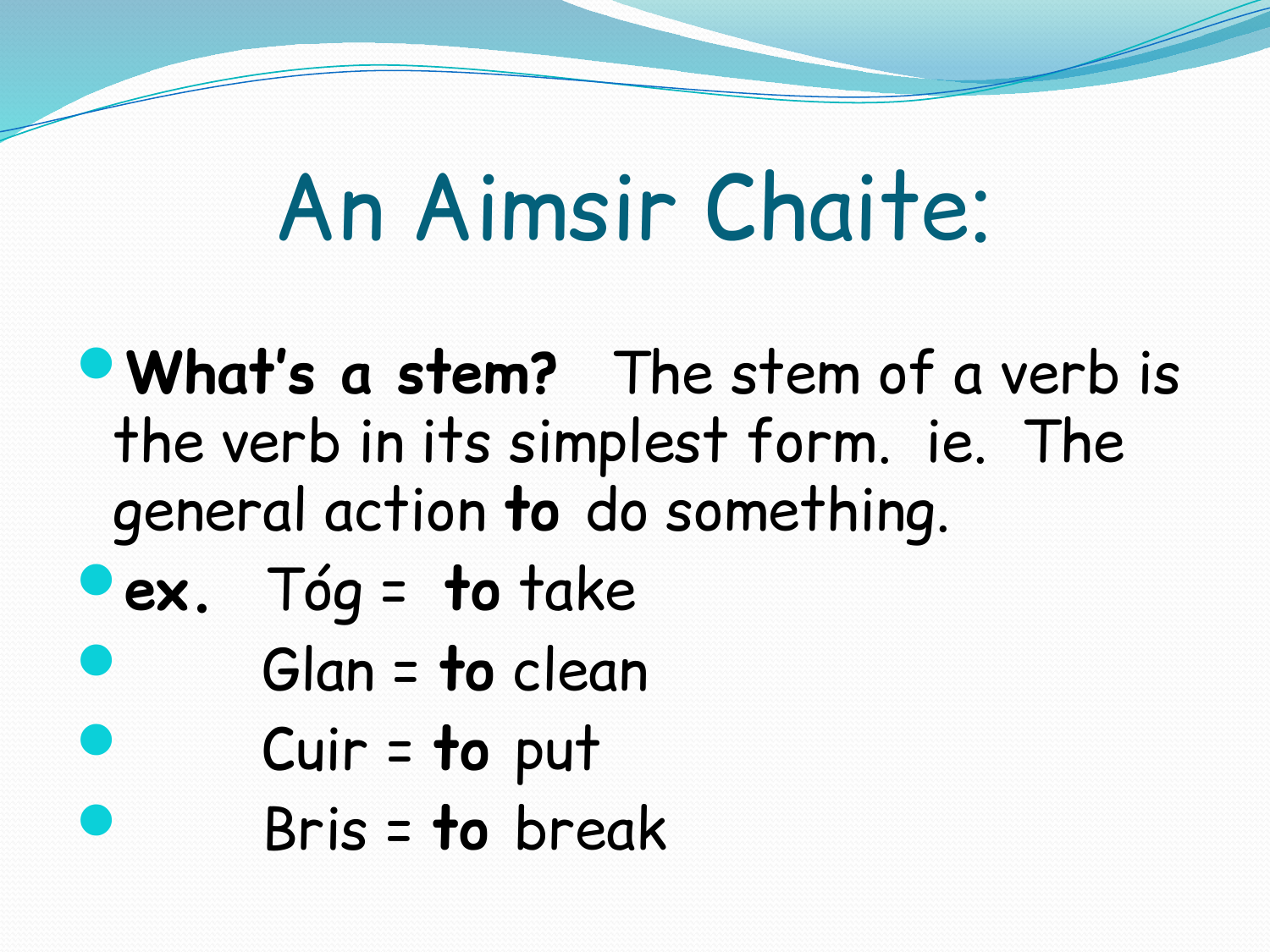

# An Aimsir Chaite:

What’s a stem?  The stem of a verb is the verb in its simplest form.  ie.  The general action to do something.
ex.  Tóg =  to take
        Glan = to clean
        Cuir = to put
        Bris = to break